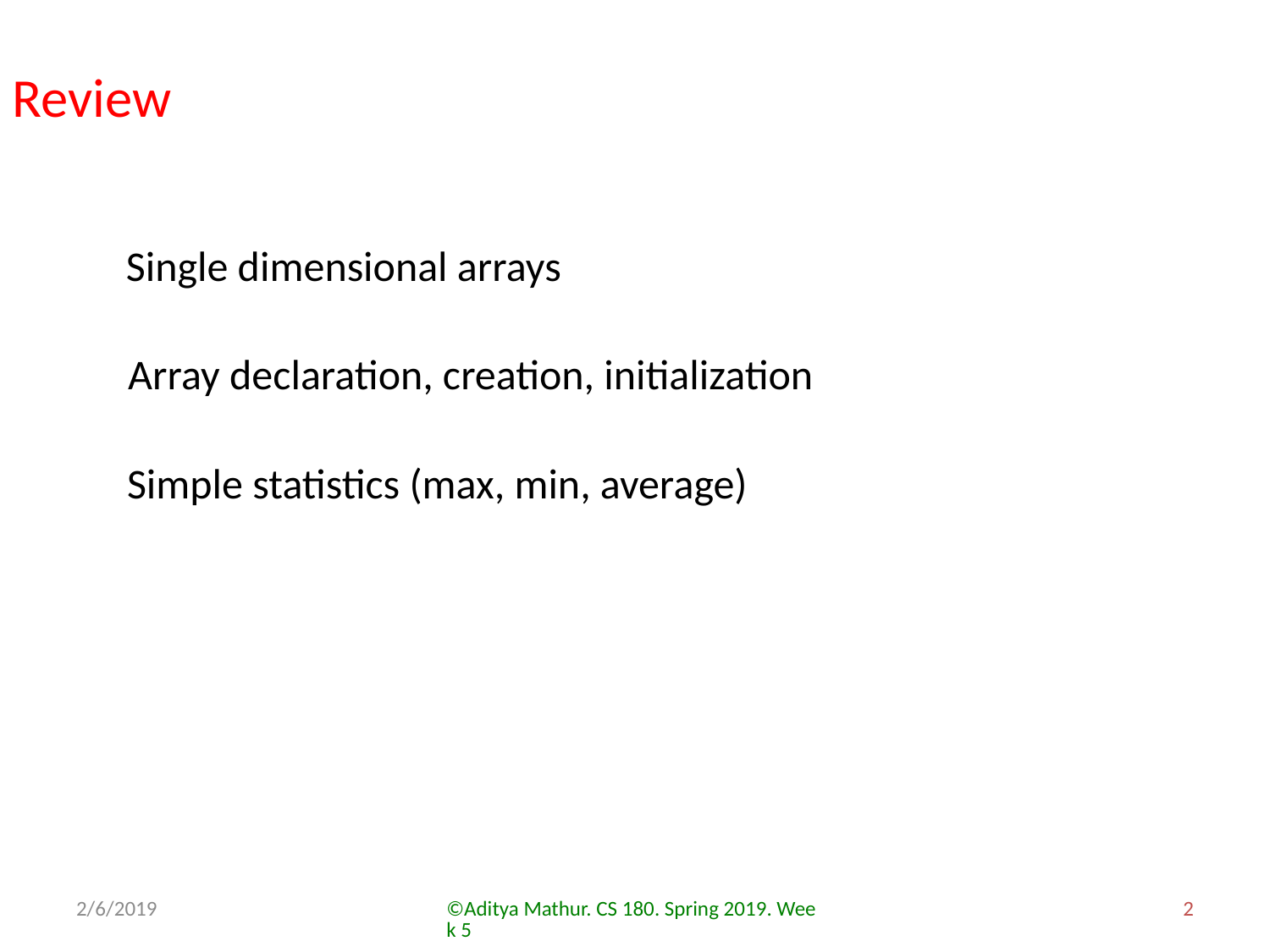

Review

Single dimensional arrays
Array declaration, creation, initialization
Simple statistics (max, min, average)
2/6/2019
©Aditya Mathur. CS 180. Spring 2019. Week 5
2